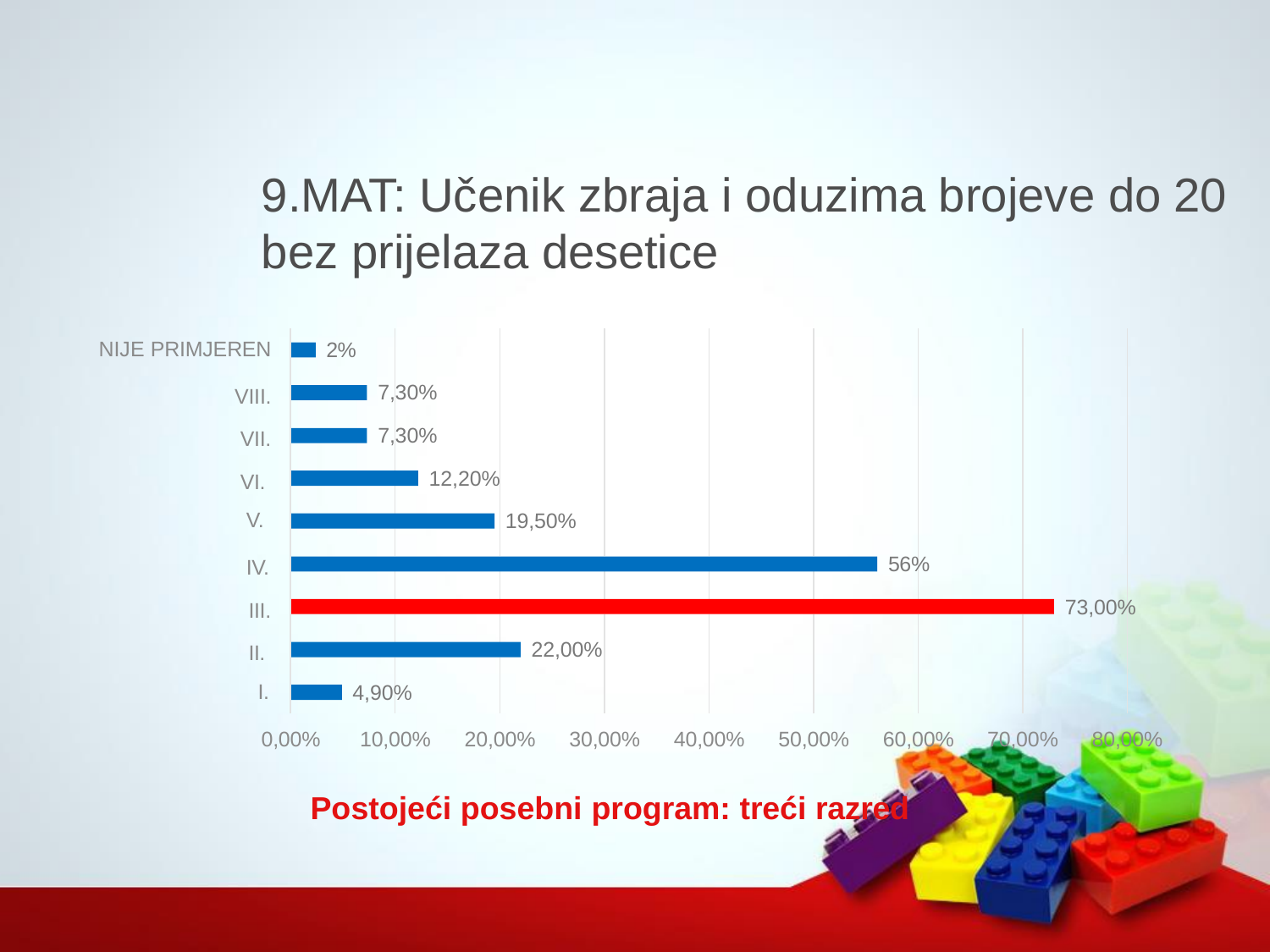

# 9.MAT: Učenik zbraja i oduzima brojeve do 20
bez prijelaza desetice

NIJE PRIMJEREN
VIII. VII. VI.
V.
IV. III. II.
I.
2%
7,30%

7,30%

12,20%

19,50%

56%

73,00%

22,00%

4,90%

0,00%	10,00%	20,00%	30,00%	40,00%	50,00%	60,00%

Postojeći posebni program: treći razred
70,00%
80,00%